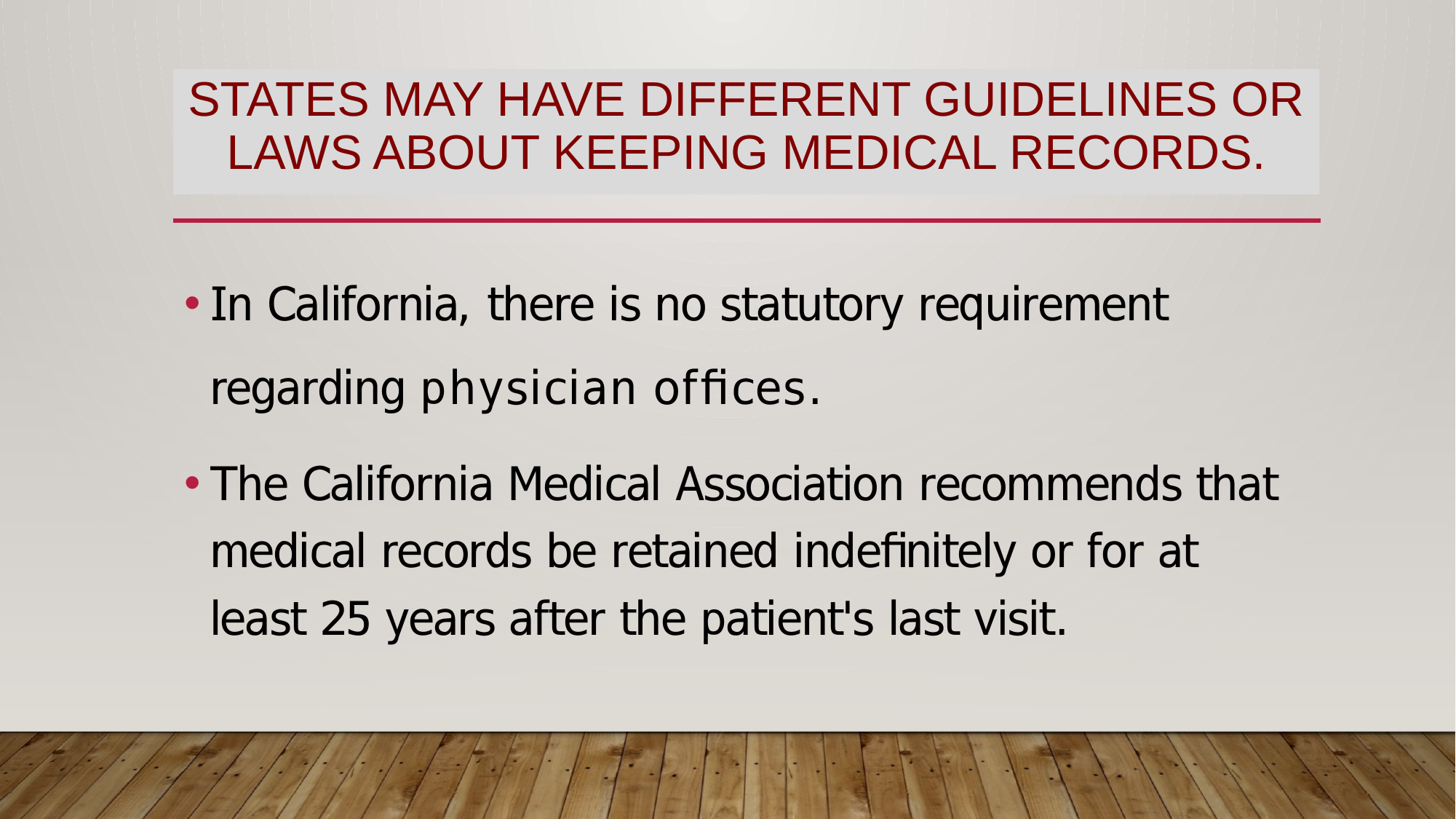

# States may have different guidelines or laws about keeping medical records.
In California, there is no statutory requirement regarding physician offices.
The California Medical Association recommends that medical records be retained indefinitely or for at least 25 years after the patient's last visit.